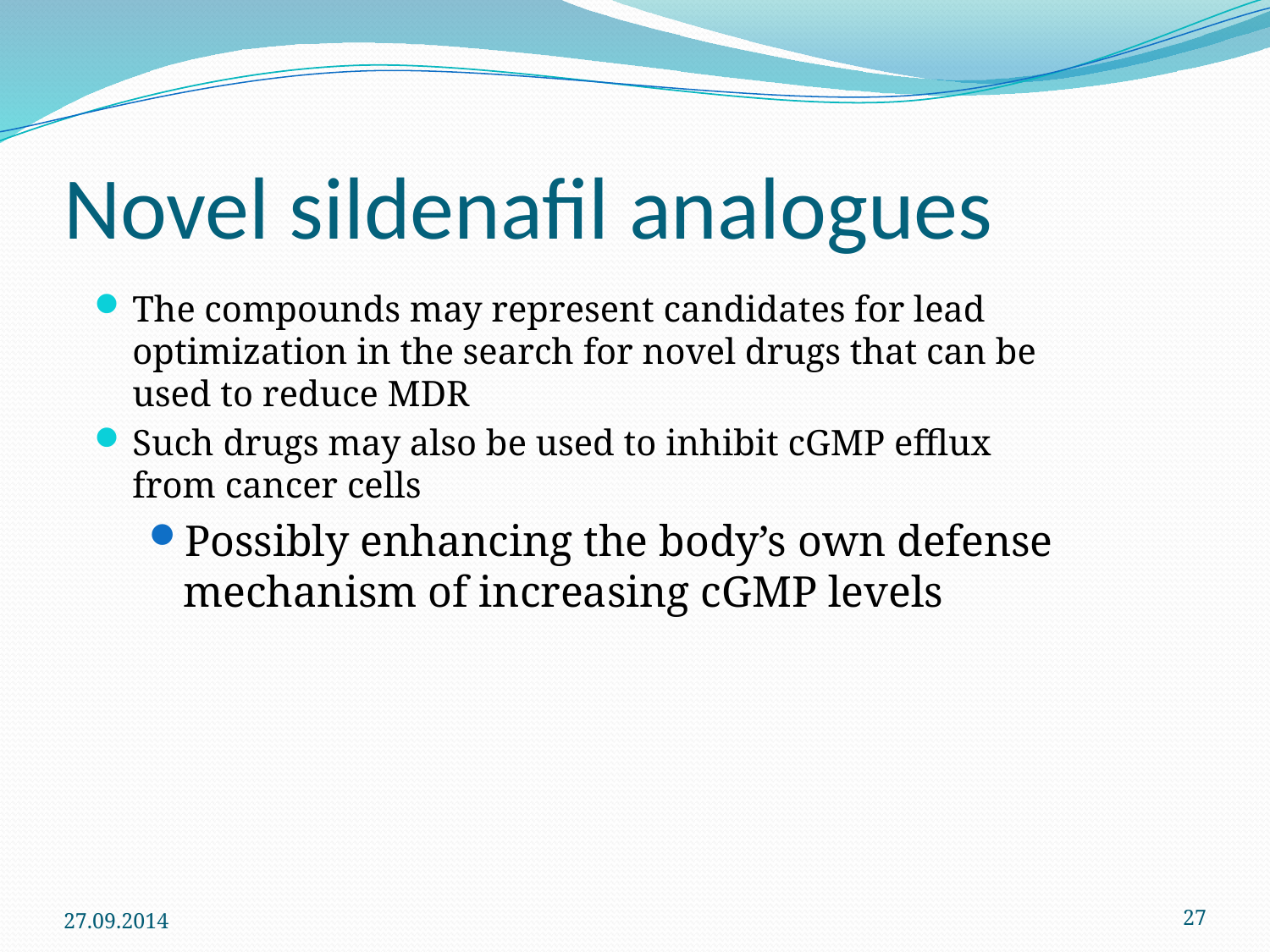

# Novel sildenafil analogues
The compounds may represent candidates for lead optimization in the search for novel drugs that can be used to reduce MDR
Such drugs may also be used to inhibit cGMP efflux from cancer cells
Possibly enhancing the body’s own defense mechanism of increasing cGMP levels

27.09.2014
27